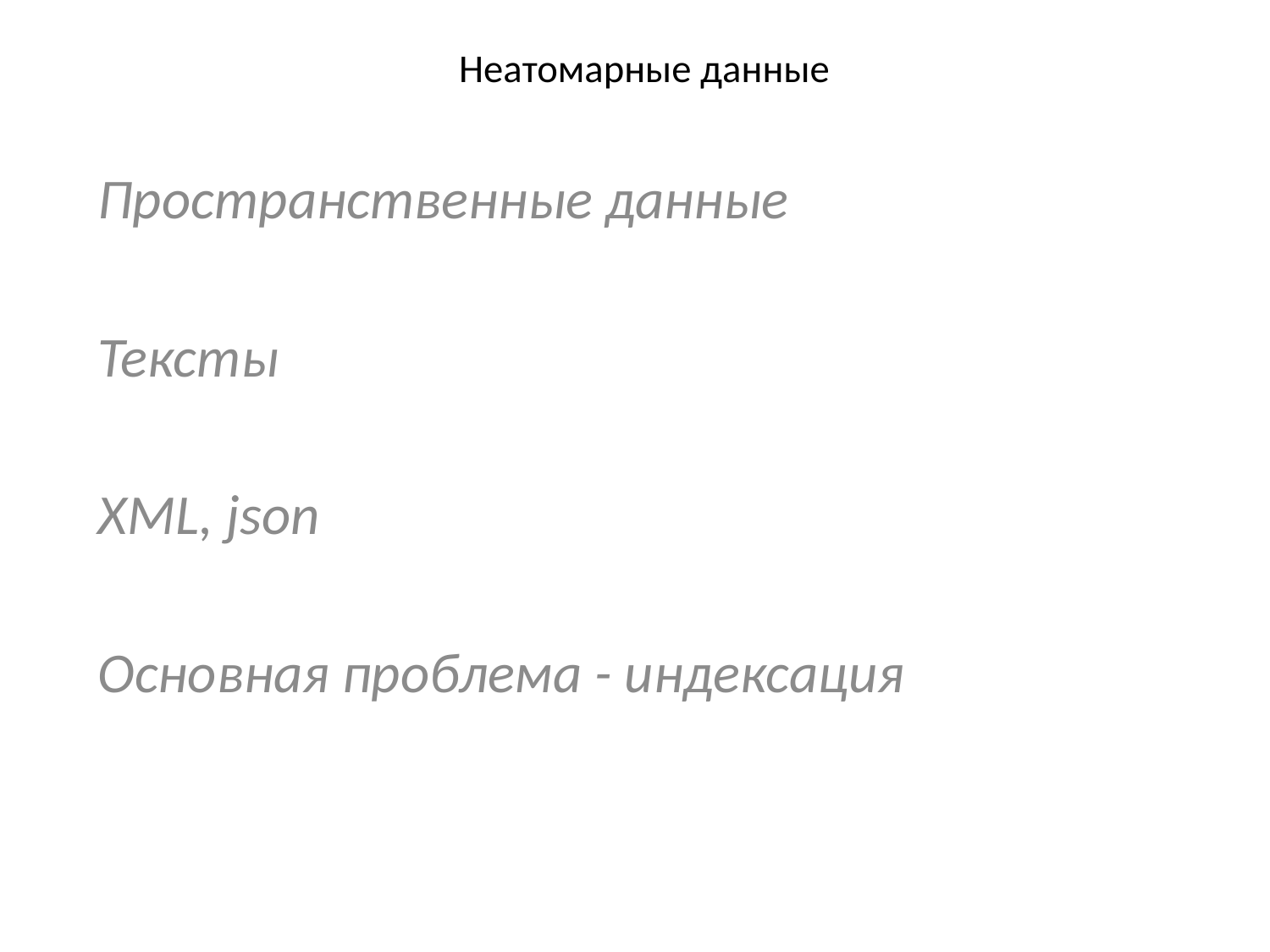

# Неатомарные данные
Пространственные данные

Тексты

XML, json

Основная проблема - индексация